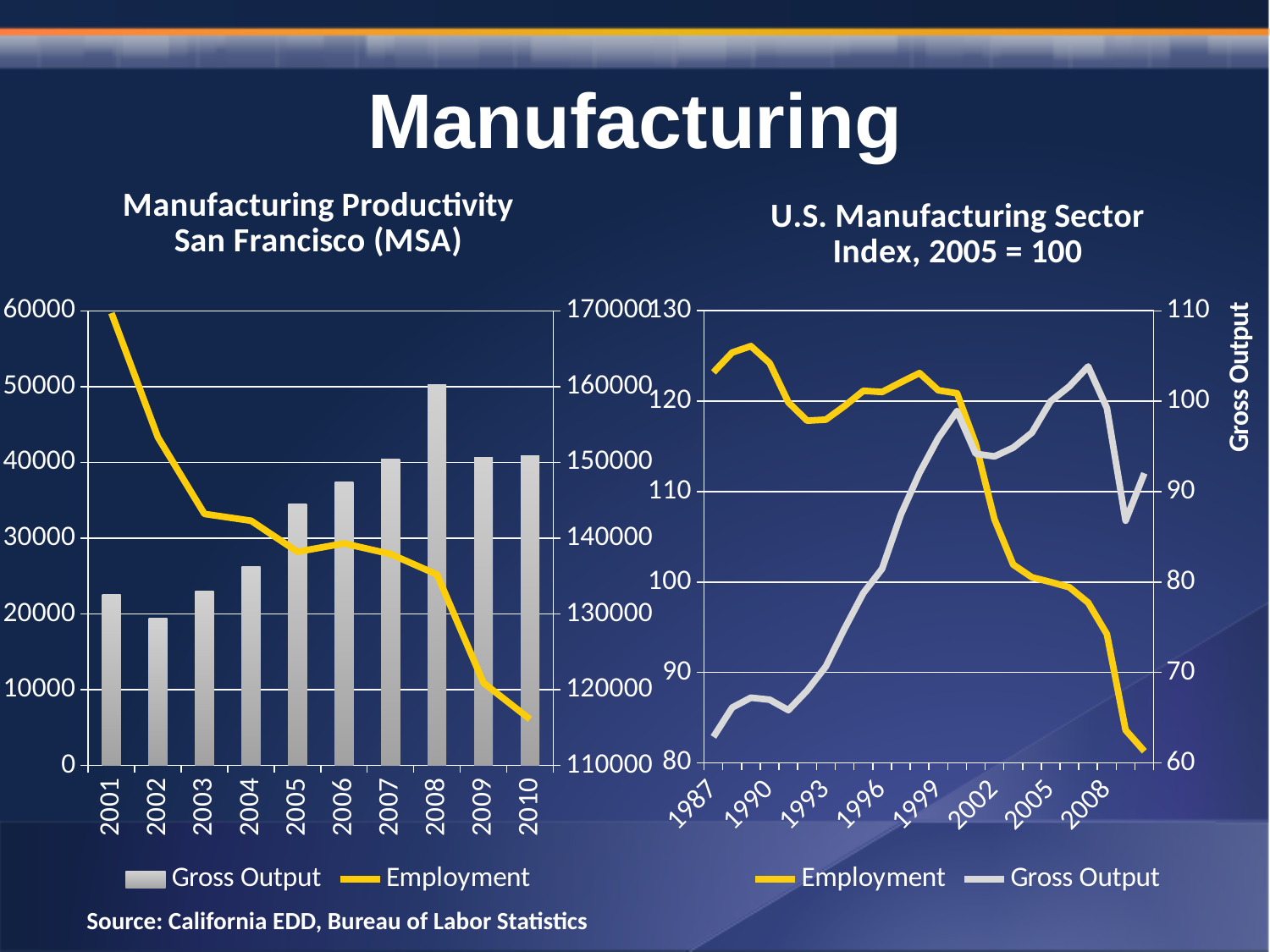

# Manufacturing

### Chart: Manufacturing Productivity
San Francisco (MSA)

| Category | Gross Output | Employment |
|---|---|---|
| 2001.0 | 22594.0 | 169700.0 |
| 2002.0 | 19410.0 | 153300.0 |
| 2003.0 | 23050.0 | 143200.0 |
| 2004.0 | 26259.0 | 142300.0 |
| 2005.0 | 34549.0 | 138200.0 |
| 2006.0 | 37409.0 | 139300.0 |
| 2007.0 | 40386.0 | 137900.0 |
| 2008.0 | 50272.0 | 135200.0 |
| 2009.0 | 40697.0 | 120900.0 |
| 2010.0 | 40936.0 | 116100.0 |

### Chart: U.S. Manufacturing Sector
Index, 2005 = 100

| Category | Employment | Gross Output |
|---|---|---|
| 1987.0 | 123.202 | 62.87 |
| 1988.0 | 125.387 | 66.118 |
| 1989.0 | 126.095 | 67.208 |
| 1990.0 | 124.22 | 66.988 |
| 1991.0 | 119.872 | 65.836 |
| 1992.0 | 117.849 | 68.007 |
| 1993.0 | 117.965 | 70.662 |
| 1994.0 | 119.471 | 74.85299999999998 |
| 1995.0 | 121.153 | 78.781 |
| 1996.0 | 121.022 | 81.464 |
| 1997.0 | 122.091 | 87.446 |
| 1998.0 | 123.116 | 92.07899999999998 |
| 1999.0 | 121.212 | 95.932 |
| 2000.0 | 120.876 | 98.901 |
| 2001.0 | 115.264 | 94.191 |
| 2002.0 | 106.951 | 93.896 |
| 2003.0 | 101.929 | 94.864 |
| 2004.0 | 100.519 | 96.523 |
| 2005.0 | 99.998 | 100.0 |
| 2006.0 | 99.417 | 101.648 |
| 2007.0 | 97.721 | 103.848 |
| 2008.0 | 94.235 | 99.242 |
| 2009.0 | 83.62799999999999 | 86.79 |
| 2010.0 | 81.287 | 92.036 |
Source: California EDD, Bureau of Labor Statistics